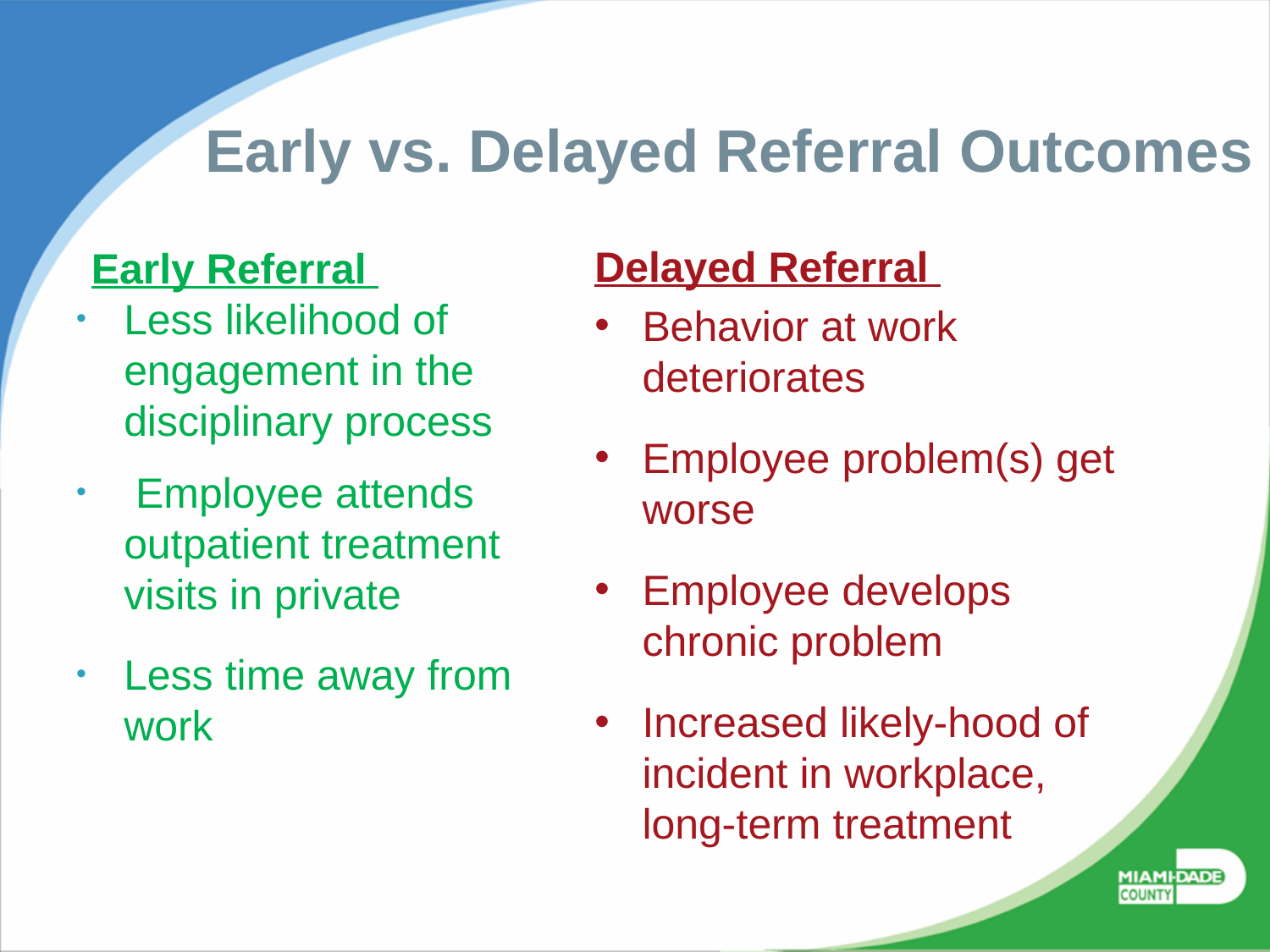

# Early vs. Delayed Referral Outcomes
Delayed Referral
Behavior at work deteriorates

Employee problem(s) get worse

Employee develops chronic problem

Increased likely-hood of incident in workplace, long-term treatment
Early Referral
Less likelihood of engagement in the disciplinary process

 Employee attends outpatient treatment visits in private

Less time away from work